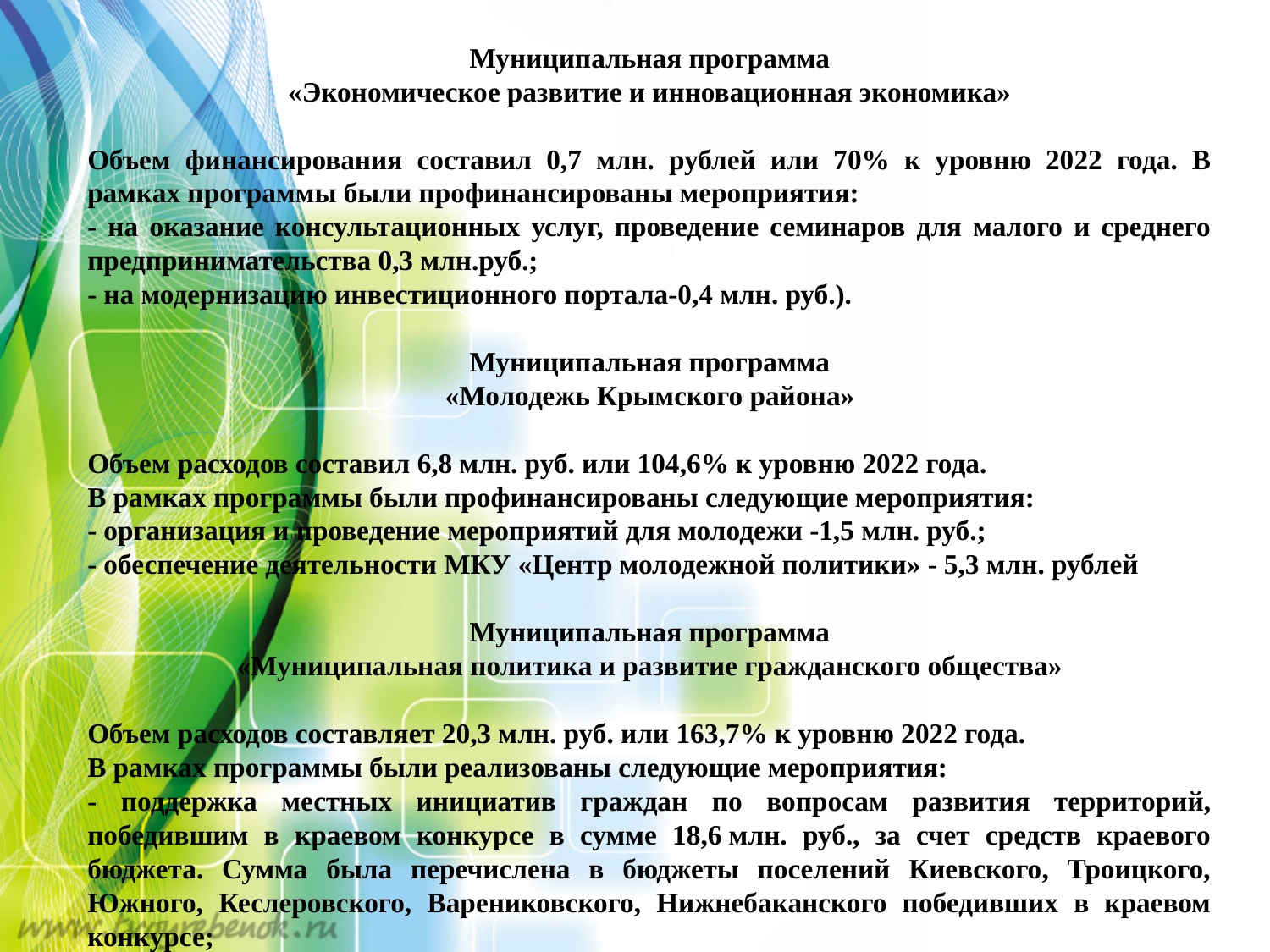

Муниципальная программа
«Экономическое развитие и инновационная экономика»

Объем финансирования составил 0,7 млн. рублей или 70% к уровню 2022 года. В рамках программы были профинансированы мероприятия:
- на оказание консультационных услуг, проведение семинаров для малого и среднего предпринимательства 0,3 млн.руб.;
- на модернизацию инвестиционного портала-0,4 млн. руб.).

Муниципальная программа
«Молодежь Крымского района»

Объем расходов составил 6,8 млн. руб. или 104,6% к уровню 2022 года.
В рамках программы были профинансированы следующие мероприятия:
- организация и проведение мероприятий для молодежи -1,5 млн. руб.;
- обеспечение деятельности МКУ «Центр молодежной политики» - 5,3 млн. рублей

Муниципальная программа
«Муниципальная политика и развитие гражданского общества»

Объем расходов составляет 20,3 млн. руб. или 163,7% к уровню 2022 года.
В рамках программы были реализованы следующие мероприятия:
- поддержка местных инициатив граждан по вопросам развития территорий, победившим в краевом конкурсе в сумме 18,6 млн. руб., за счет средств краевого бюджета. Сумма была перечислена в бюджеты поселений Киевского, Троицкого, Южного, Кеслеровского, Варениковского, Нижнебаканского победивших в краевом конкурсе;